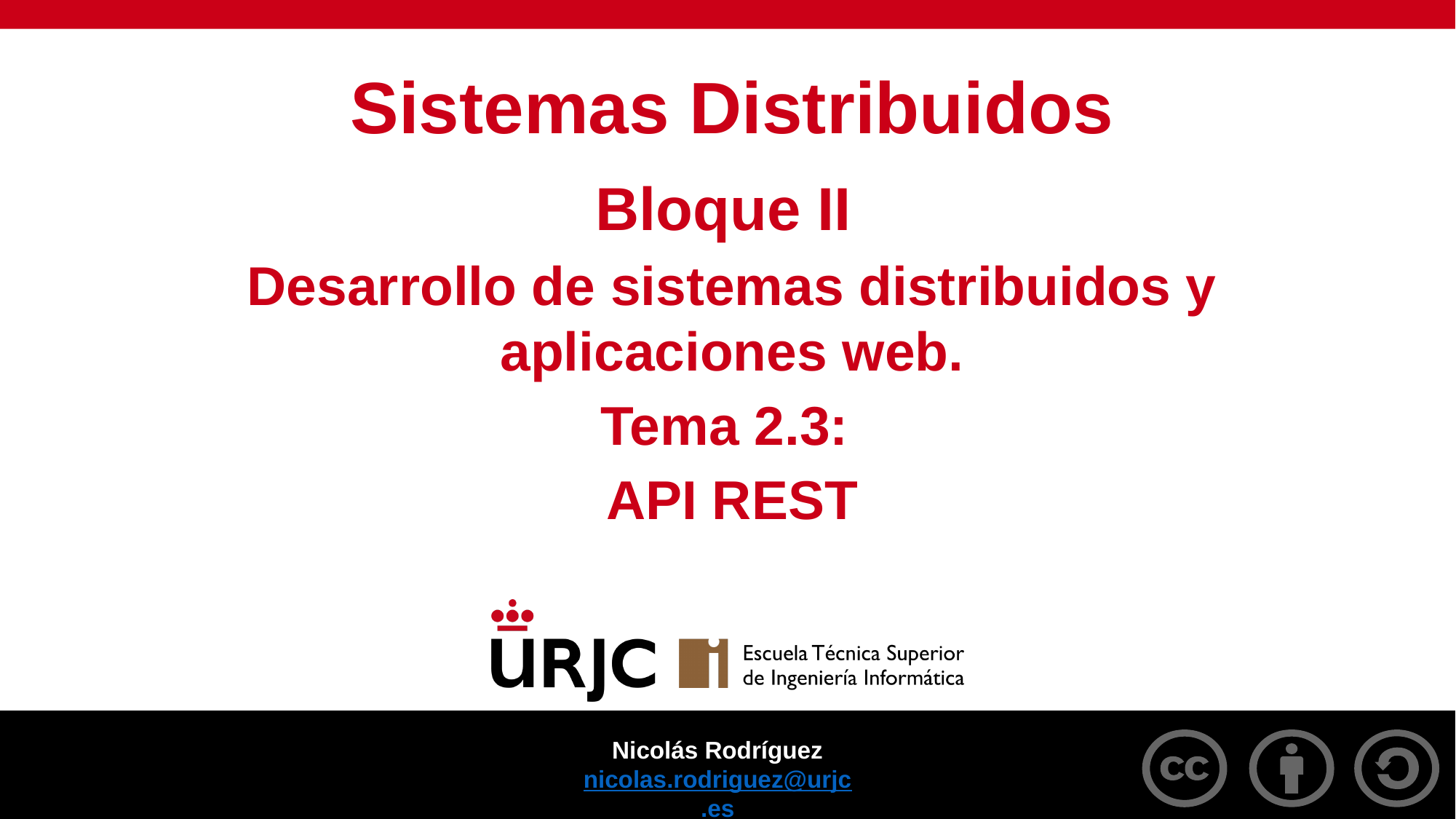

Sistemas Distribuidos
Bloque II
Desarrollo de sistemas distribuidos y aplicaciones web.
Tema 2.3:
API REST
Nicolás Rodríguez
nicolas.rodriguez@urjc.es